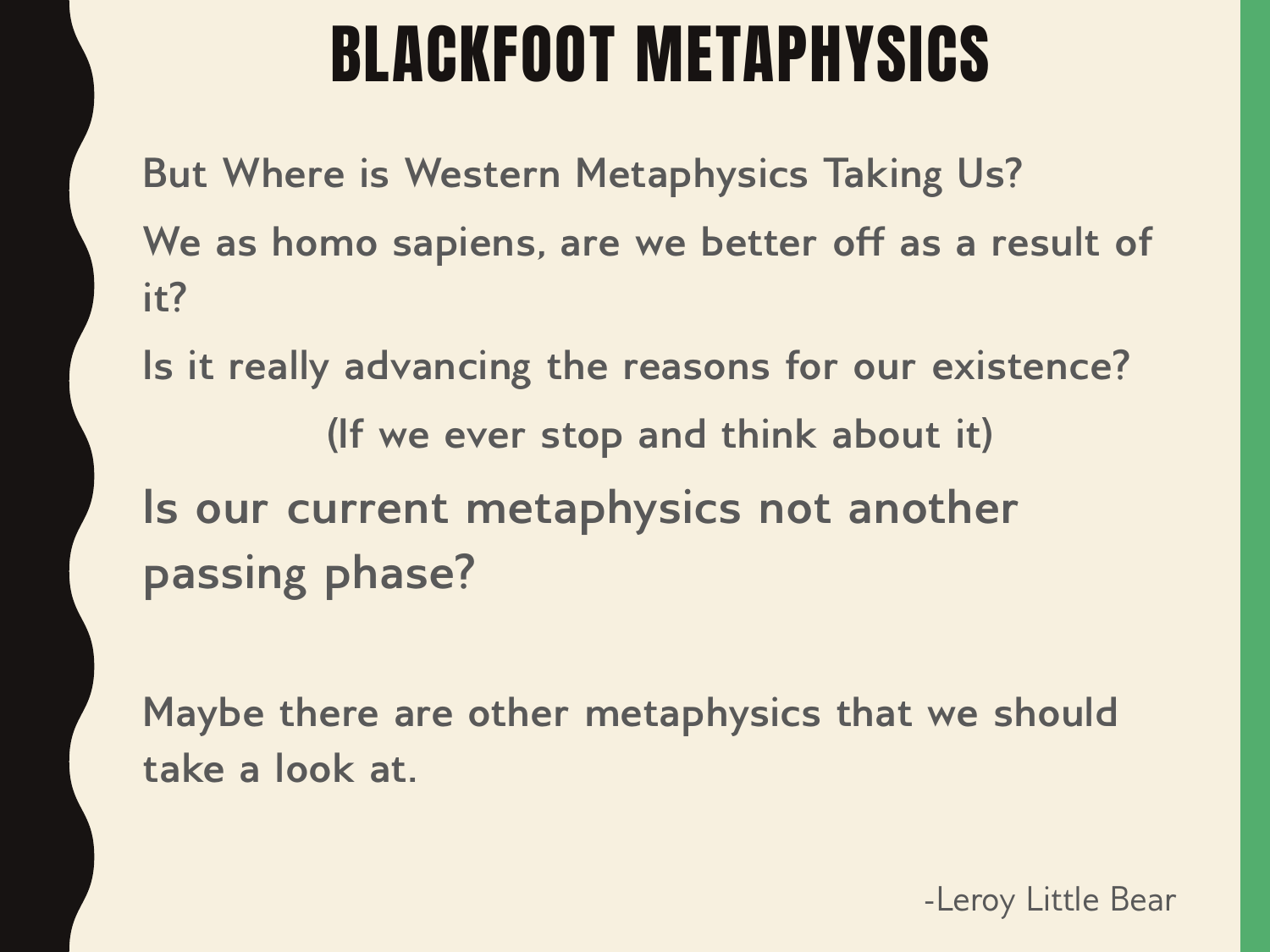

# Blackfoot Metaphysics
But Where is Western Metaphysics Taking Us?
We as homo sapiens, are we better off as a result of it?
Is it really advancing the reasons for our existence?
(If we ever stop and think about it)
Is our current metaphysics not another passing phase?

Maybe there are other metaphysics that we should take a look at.

-Leroy Little Bear